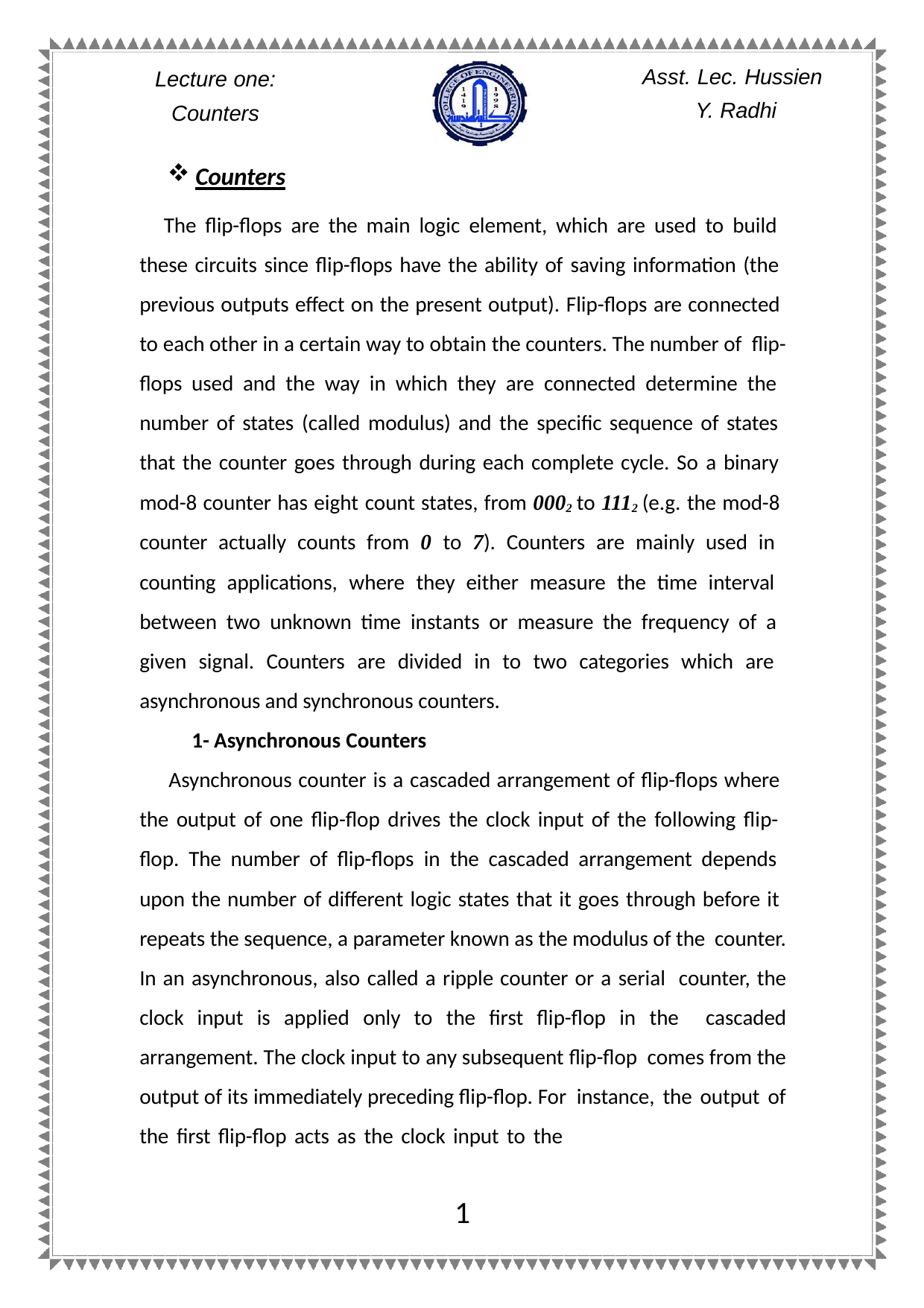

Asst. Lec. Hussien
Y. Radhi
Lecture one:
Counters

Counters
The flip-flops are the main logic element, which are used to build  these circuits since flip-flops have the ability of saving information (the  previous outputs effect on the present output). Flip-flops are connected  to each other in a certain way to obtain the counters. The number of  flip-flops used and the way in which they are connected determine the  number of states (called modulus) and the specific sequence of states  that the counter goes through during each complete cycle. So a binary  mod-8 counter has eight count states, from 0002 to 1112 (e.g. the mod-8  counter actually counts from 0 to 7). Counters are mainly used in  counting applications, where they either measure the time interval  between two unknown time instants or measure the frequency of a  given signal. Counters are divided in to two categories which are  asynchronous and synchronous counters.
1- Asynchronous Counters
Asynchronous counter is a cascaded arrangement of flip-flops where  the output of one flip-flop drives the clock input of the following flip-  flop. The number of flip-flops in the cascaded arrangement depends  upon the number of different logic states that it goes through before it  repeats the sequence, a parameter known as the modulus of the  counter. In an asynchronous, also called a ripple counter or a serial  counter, the clock input is applied only to the first flip-flop in the  cascaded arrangement. The clock input to any subsequent flip-flop  comes from the output of its immediately preceding flip-flop. For  instance, the output of the first flip-flop acts as the clock input to the
1